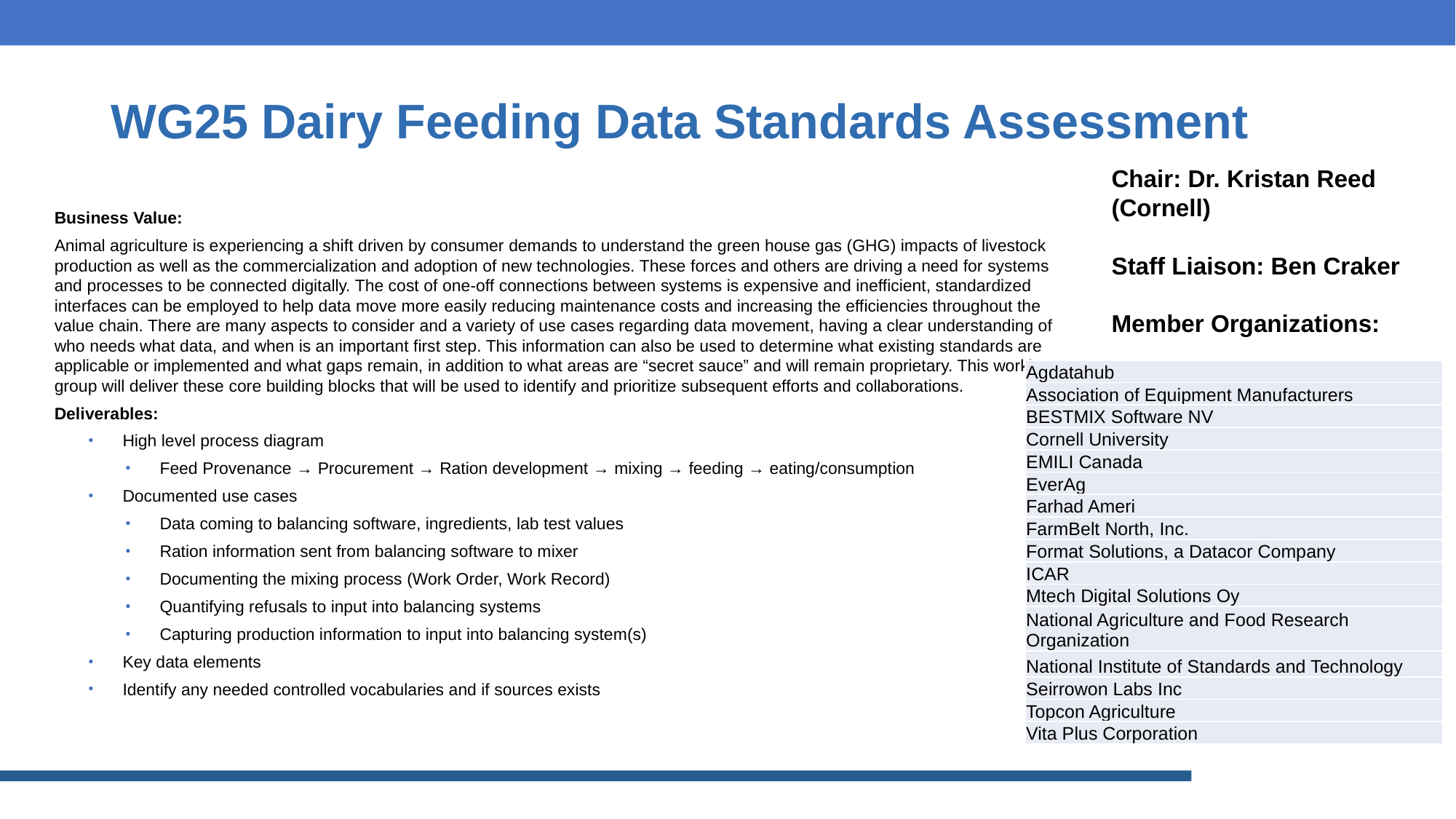

# WG25 Dairy Feeding Data Standards Assessment
Chair: Dr. Kristan Reed (Cornell)

Staff Liaison: Ben Craker

Member Organizations:
Business Value:
Animal agriculture is experiencing a shift driven by consumer demands to understand the green house gas (GHG) impacts of livestock production as well as the commercialization and adoption of new technologies. These forces and others are driving a need for systems and processes to be connected digitally. The cost of one-off connections between systems is expensive and inefficient, standardized interfaces can be employed to help data move more easily reducing maintenance costs and increasing the efficiencies throughout the value chain. There are many aspects to consider and a variety of use cases regarding data movement, having a clear understanding of who needs what data, and when is an important first step. This information can also be used to determine what existing standards are applicable or implemented and what gaps remain, in addition to what areas are “secret sauce” and will remain proprietary. This working group will deliver these core building blocks that will be used to identify and prioritize subsequent efforts and collaborations.
Deliverables:
High level process diagram
Feed Provenance → Procurement → Ration development → mixing → feeding → eating/consumption
Documented use cases
Data coming to balancing software, ingredients, lab test values
Ration information sent from balancing software to mixer
Documenting the mixing process (Work Order, Work Record)
Quantifying refusals to input into balancing systems
Capturing production information to input into balancing system(s)
Key data elements
Identify any needed controlled vocabularies and if sources exists
| Agdatahub |
| --- |
| Association of Equipment Manufacturers |
| BESTMIX Software NV |
| Cornell University |
| EMILI Canada |
| EverAg |
| Farhad Ameri |
| FarmBelt North, Inc. |
| Format Solutions, a Datacor Company |
| ICAR |
| Mtech Digital Solutions Oy |
| National Agriculture and Food Research Organization |
| National Institute of Standards and Technology |
| Seirrowon Labs Inc |
| Topcon Agriculture |
| Vita Plus Corporation |